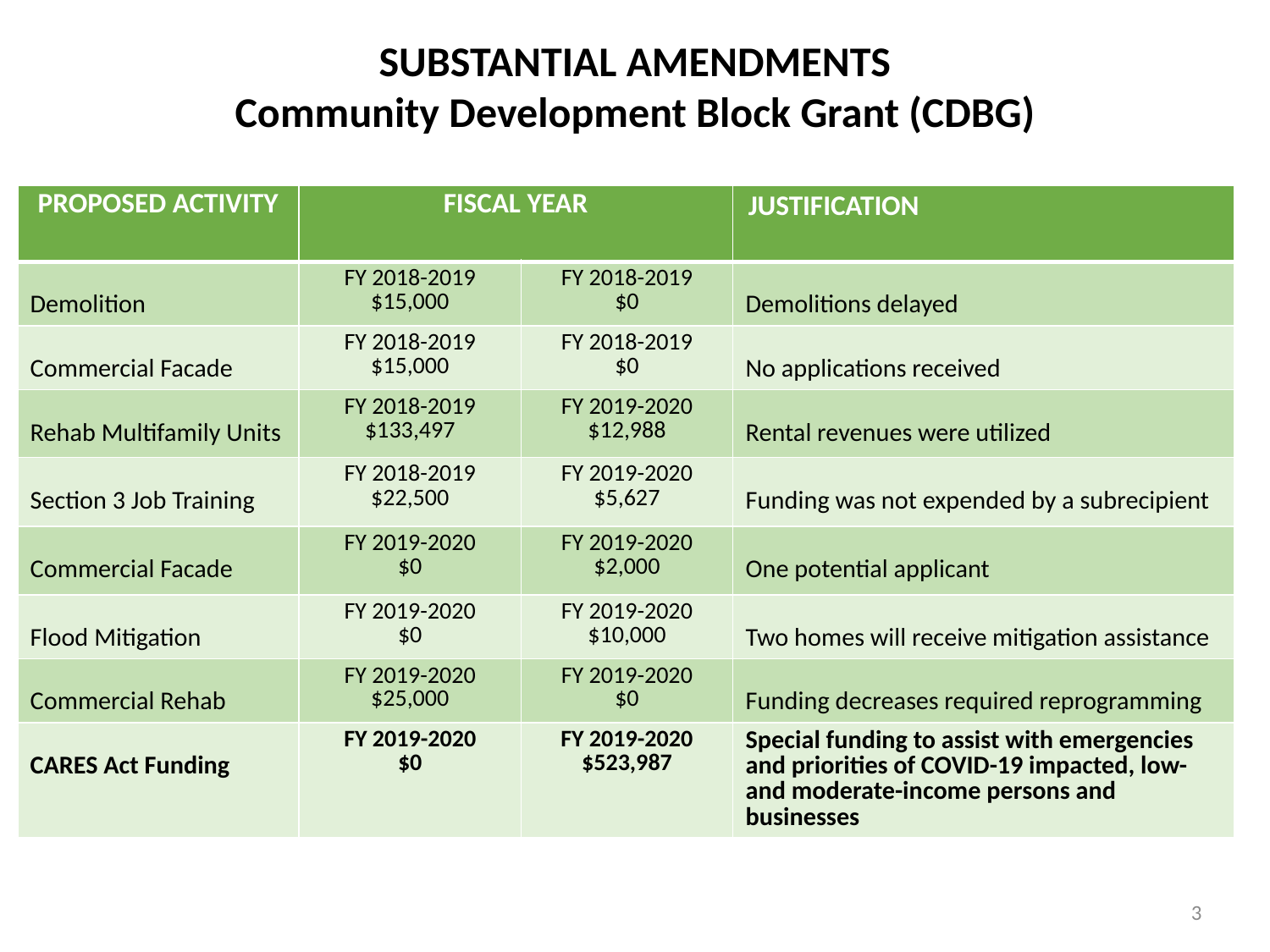

SUBSTANTIAL AMENDMENTS
Community Development Block Grant (CDBG)

| PROPOSED ACTIVITY | FISCAL YEAR |  | JUSTIFICATION |
| --- | --- | --- | --- |
| Demolition | FY 2018-2019 $15,000 | FY 2018-2019 $0 | Demolitions delayed |
| Commercial Facade | FY 2018-2019 $15,000 | FY 2018-2019 $0 | No applications received |
| Rehab Multifamily Units | FY 2018-2019 $133,497 | FY 2019-2020 $12,988 | Rental revenues were utilized |
| Section 3 Job Training | FY 2018-2019 $22,500 | FY 2019-2020 $5,627 | Funding was not expended by a subrecipient |
| Commercial Facade | FY 2019-2020 $0 | FY 2019-2020 $2,000 | One potential applicant |
| Flood Mitigation | FY 2019-2020 $0 | FY 2019-2020 $10,000 | Two homes will receive mitigation assistance |
| Commercial Rehab | FY 2019-2020 $25,000 | FY 2019-2020 $0 | Funding decreases required reprogramming |
| CARES Act Funding | FY 2019-2020 $0 | FY 2019-2020 $523,987 | Special funding to assist with emergencies and priorities of COVID-19 impacted, low-and moderate-income persons and businesses |
3